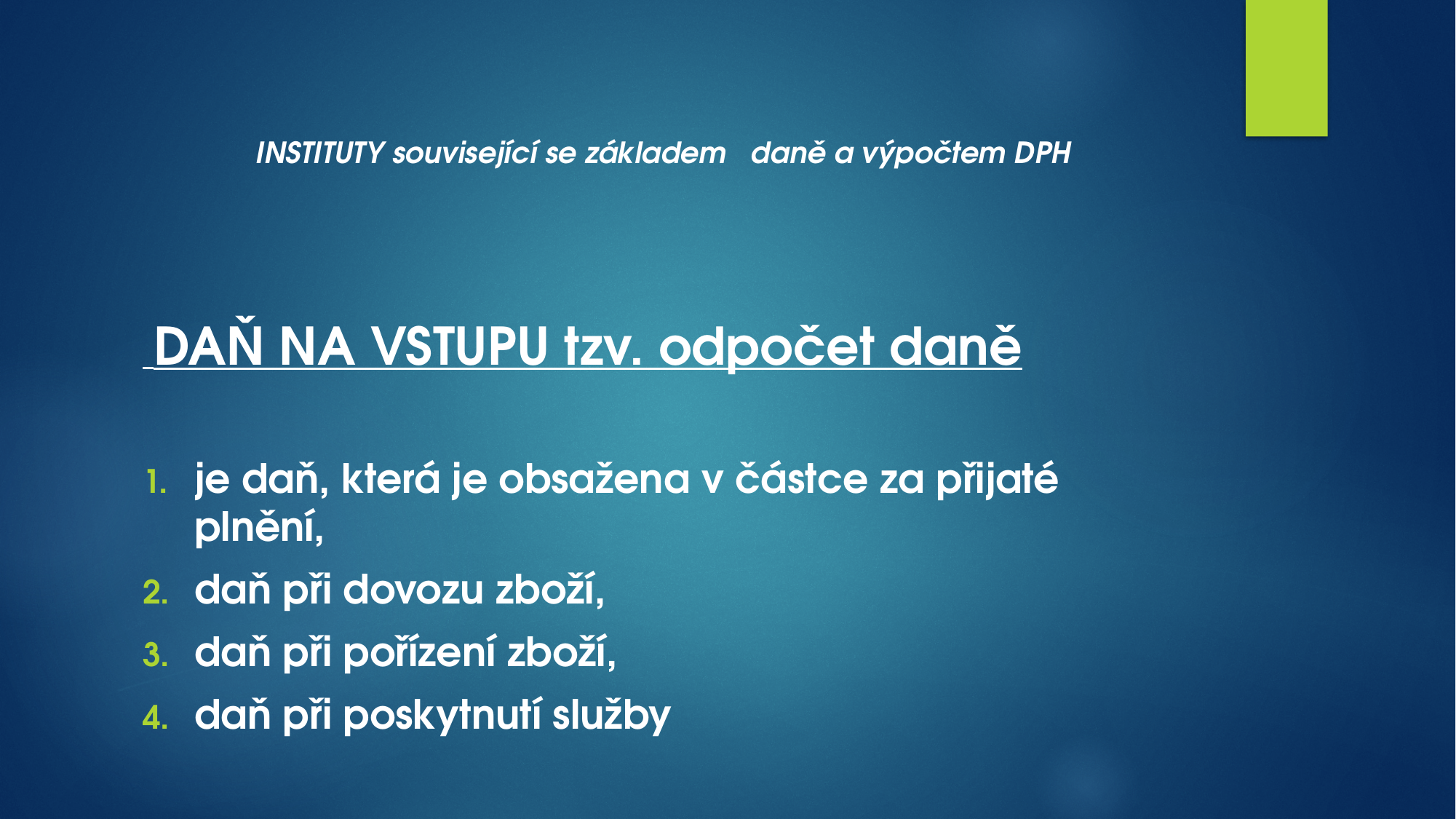

# INSTITUTY související se základem   daně a výpočtem DPH

 DAŇ NA VSTUPU tzv. odpočet daně

je daň, která je obsažena v částce za přijaté plnění,
daň při dovozu zboží,
daň při pořízení zboží,
daň při poskytnutí služby